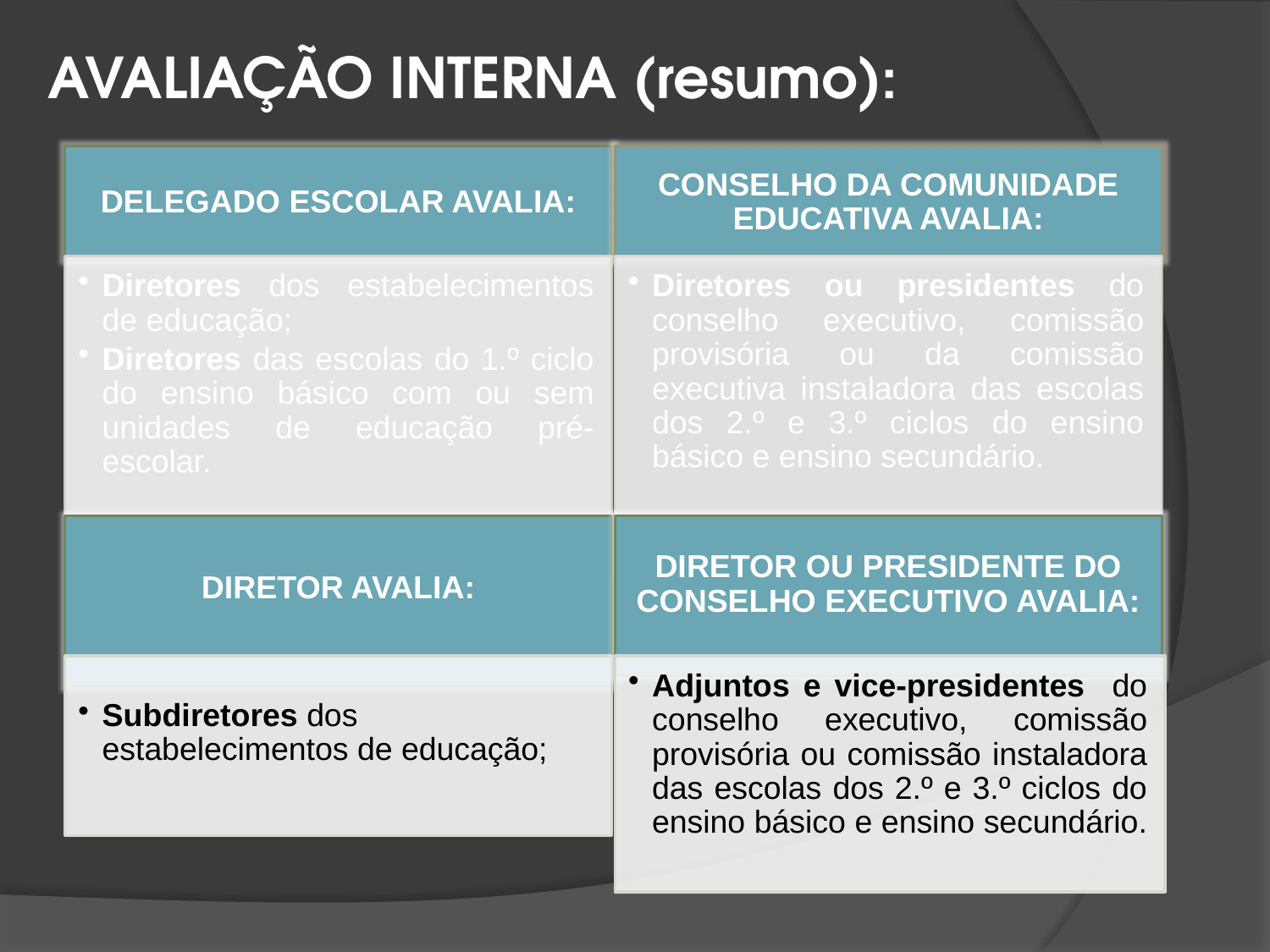

AVALIAÇÃO INTERNA (resumo):
DELEGADO ESCOLAR AVALIA:
Diretores dos estabelecimentos de educação;
Diretores das escolas do 1.º ciclo do ensino básico com ou sem unidades de educação pré-escolar.
CONSELHO DA COMUNIDADE EDUCATIVA AVALIA:
Diretores ou presidentes do conselho executivo, comissão provisória ou da comissão executiva instaladora das escolas dos 2.º e 3.º ciclos do ensino básico e ensino secundário.

DIRETOR AVALIA:

DIRETOR OU PRESIDENTE DO CONSELHO EXECUTIVO AVALIA:

Subdiretores dos estabelecimentos de educação;

Adjuntos e vice-presidentes  do conselho executivo, comissão provisória ou comissão instaladora das escolas dos 2.º e 3.º ciclos do ensino básico e ensino secundário.